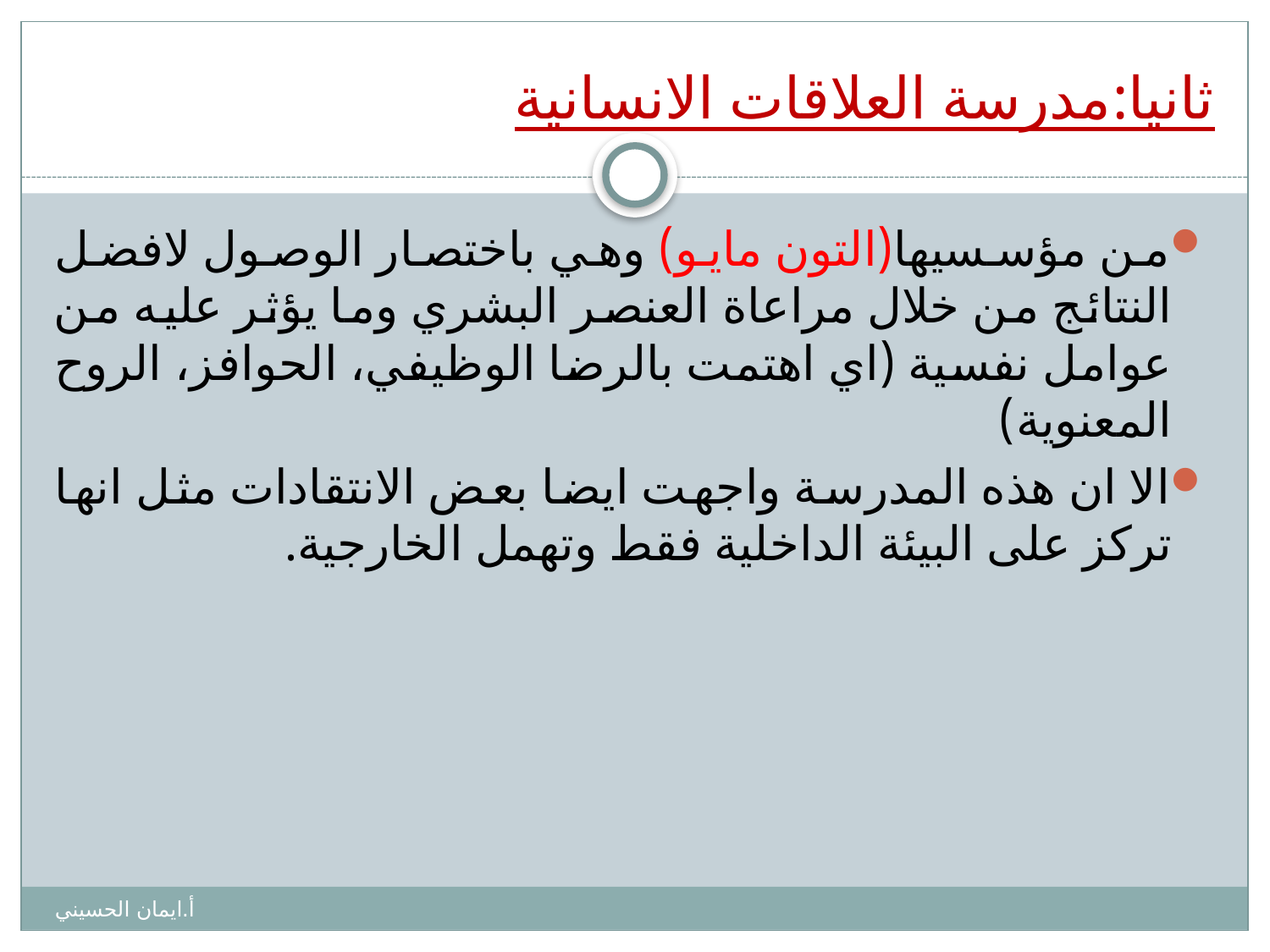

# ثانيا:مدرسة العلاقات الانسانية
من مؤسسيها(التون مايو) وهي باختصار الوصول لافضل النتائج من خلال مراعاة العنصر البشري وما يؤثر عليه من عوامل نفسية (اي اهتمت بالرضا الوظيفي، الحوافز، الروح المعنوية)
الا ان هذه المدرسة واجهت ايضا بعض الانتقادات مثل انها تركز على البيئة الداخلية فقط وتهمل الخارجية.
أ.ايمان الحسيني